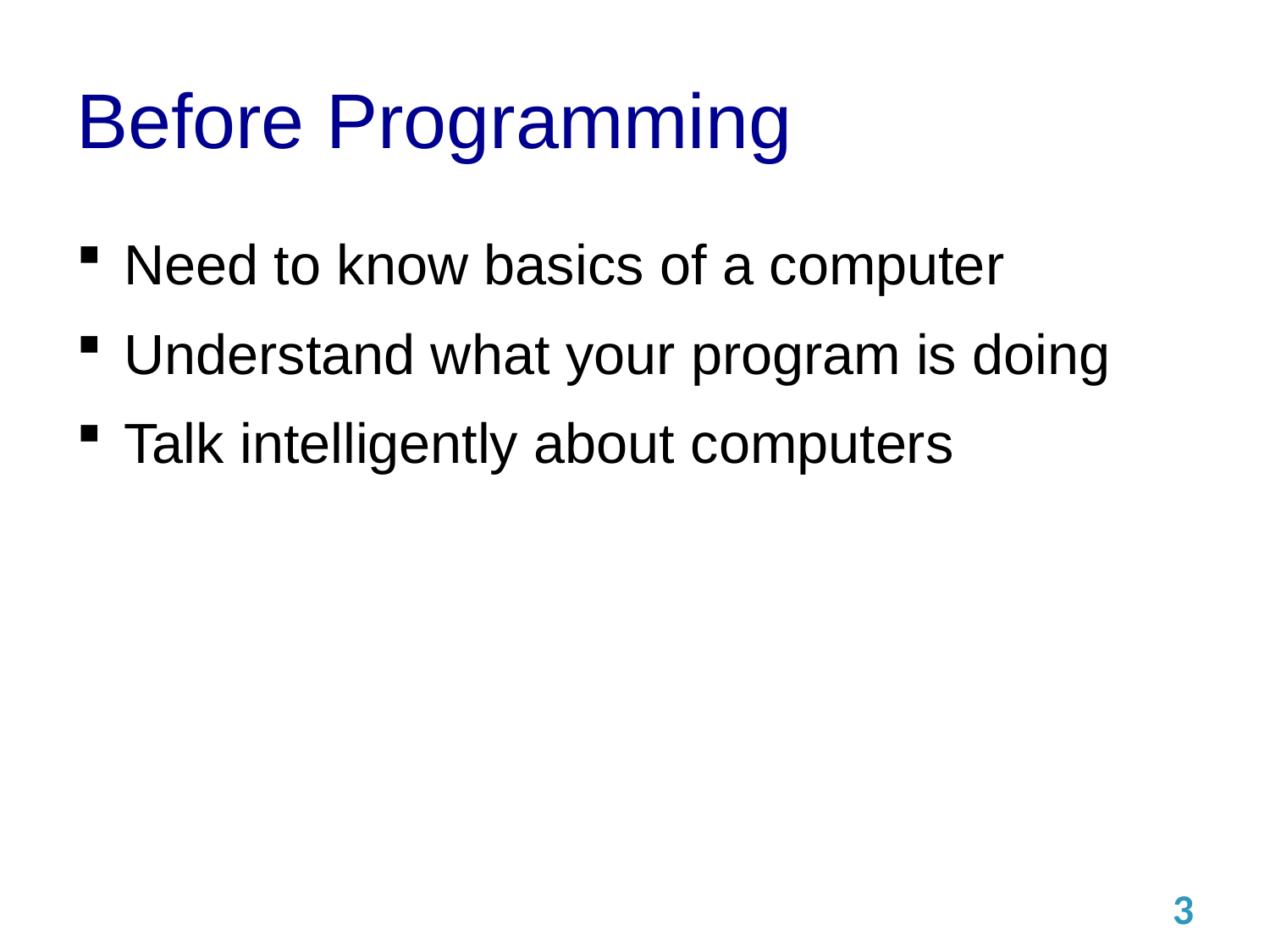

# Before Programming
Need to know basics of a computer
Understand what your program is doing
Talk intelligently about computers
3